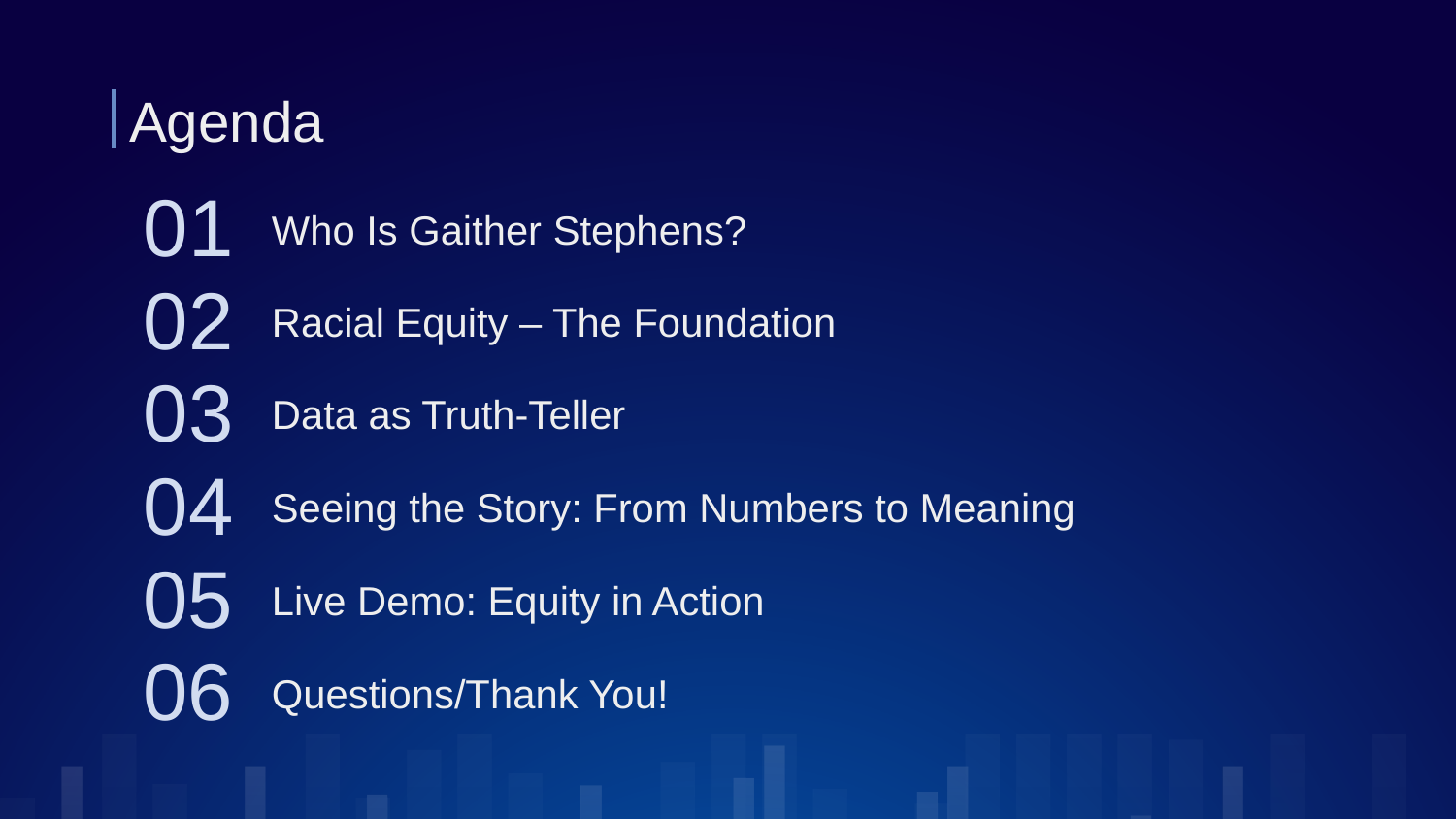

# Agenda
01
Who Is Gaither Stephens?
02
Racial Equity – The Foundation
03
Data as Truth-Teller
04
Seeing the Story: From Numbers to Meaning
05
Live Demo: Equity in Action
06
Questions/Thank You!